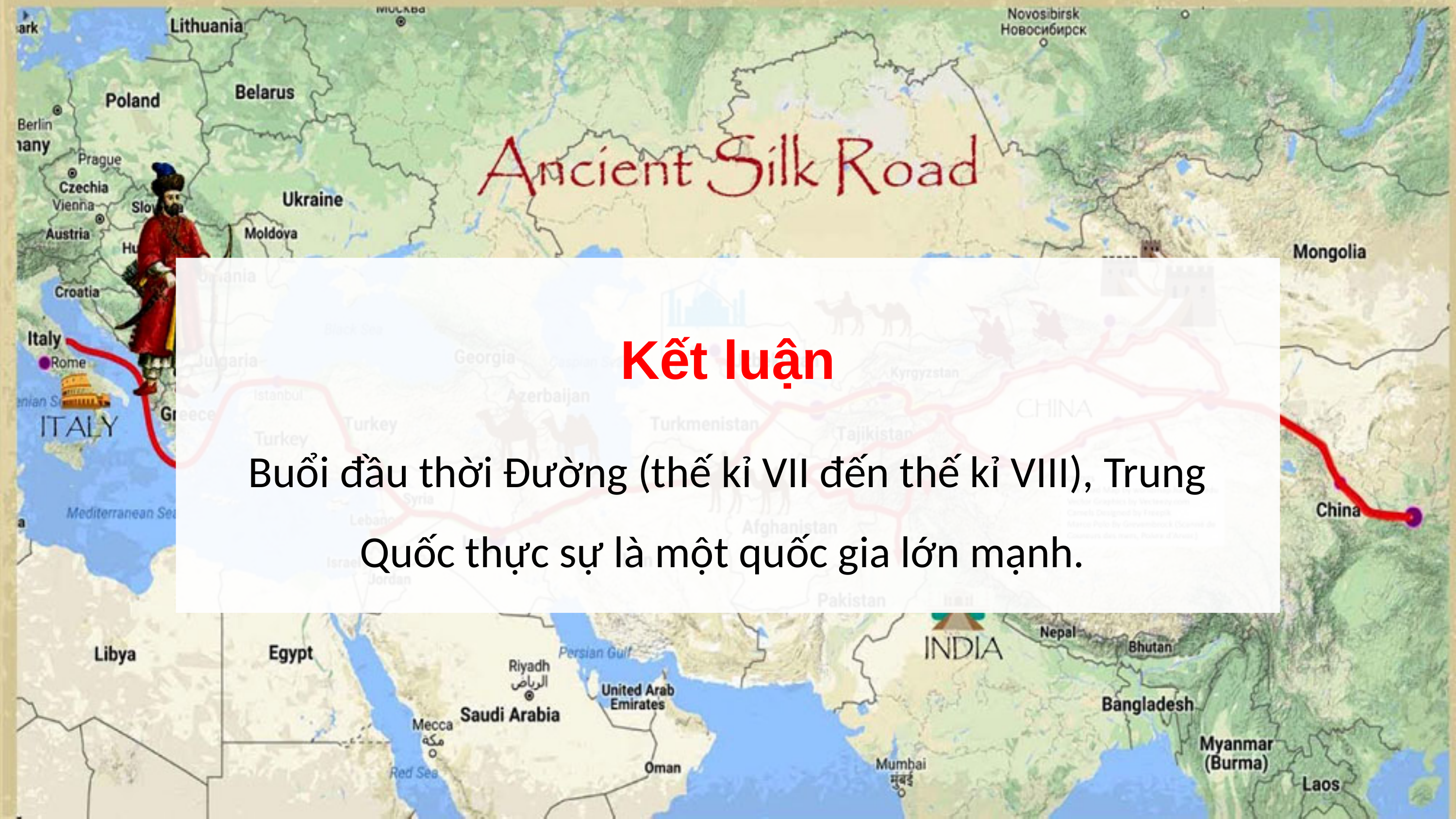

Kết luận
Buổi đầu thời Đường (thế kỉ VII đến thế kỉ VIII), Trung Quốc thực sự là một quốc gia lớn mạnh.